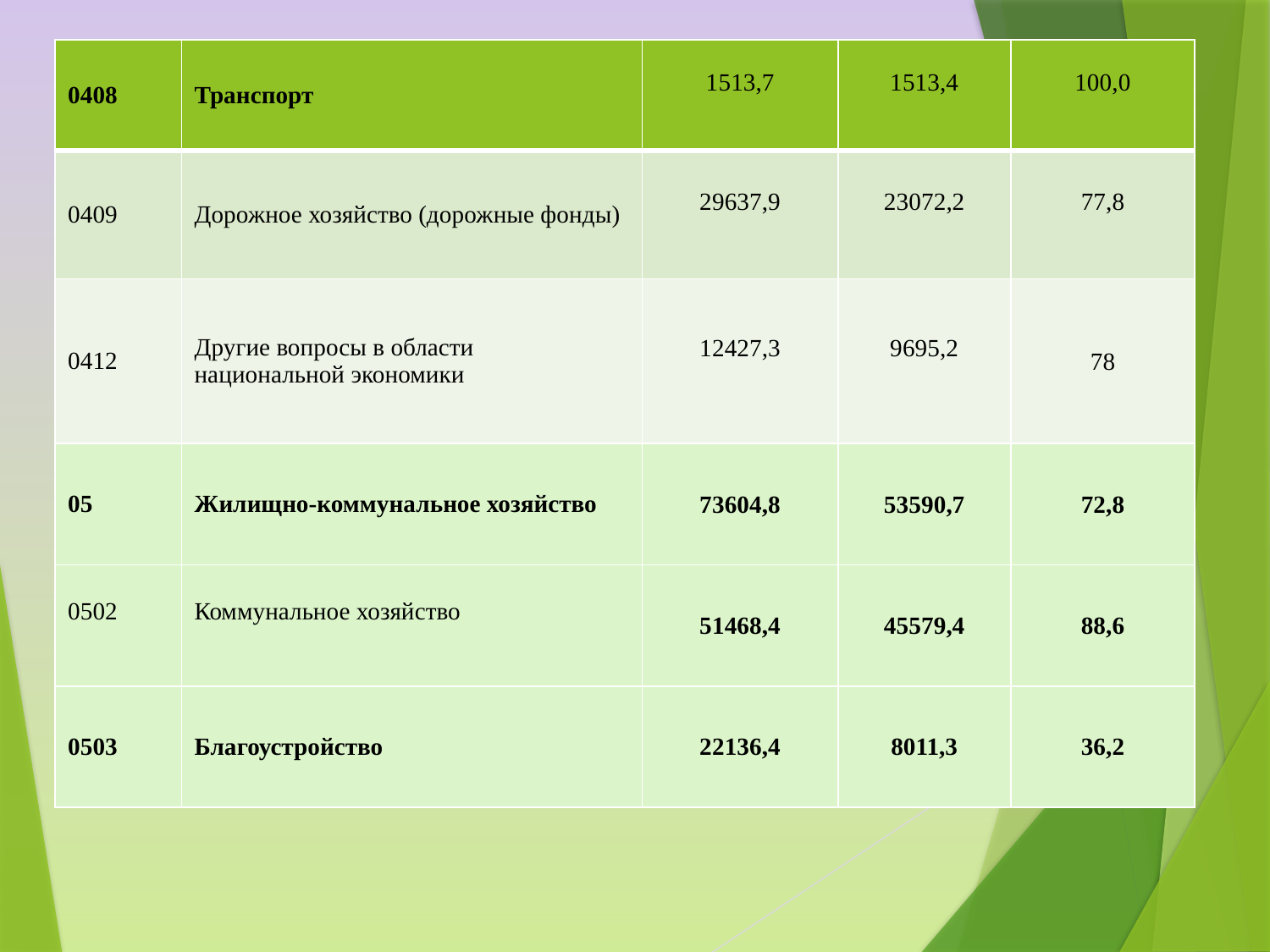

| 0408 | Транспорт | 1513,7 | 1513,4 | 100,0 |
| --- | --- | --- | --- | --- |
| 0409 | Дорожное хозяйство (дорожные фонды) | 29637,9 | 23072,2 | 77,8 |
| 0412 | Другие вопросы в области национальной экономики | 12427,3 | 9695,2 | 78 |
| 05 | Жилищно-коммунальное хозяйство | 73604,8 | 53590,7 | 72,8 |
| 0502 | Коммунальное хозяйство | 51468,4 | 45579,4 | 88,6 |
| 0503 | Благоустройство | 22136,4 | 8011,3 | 36,2 |